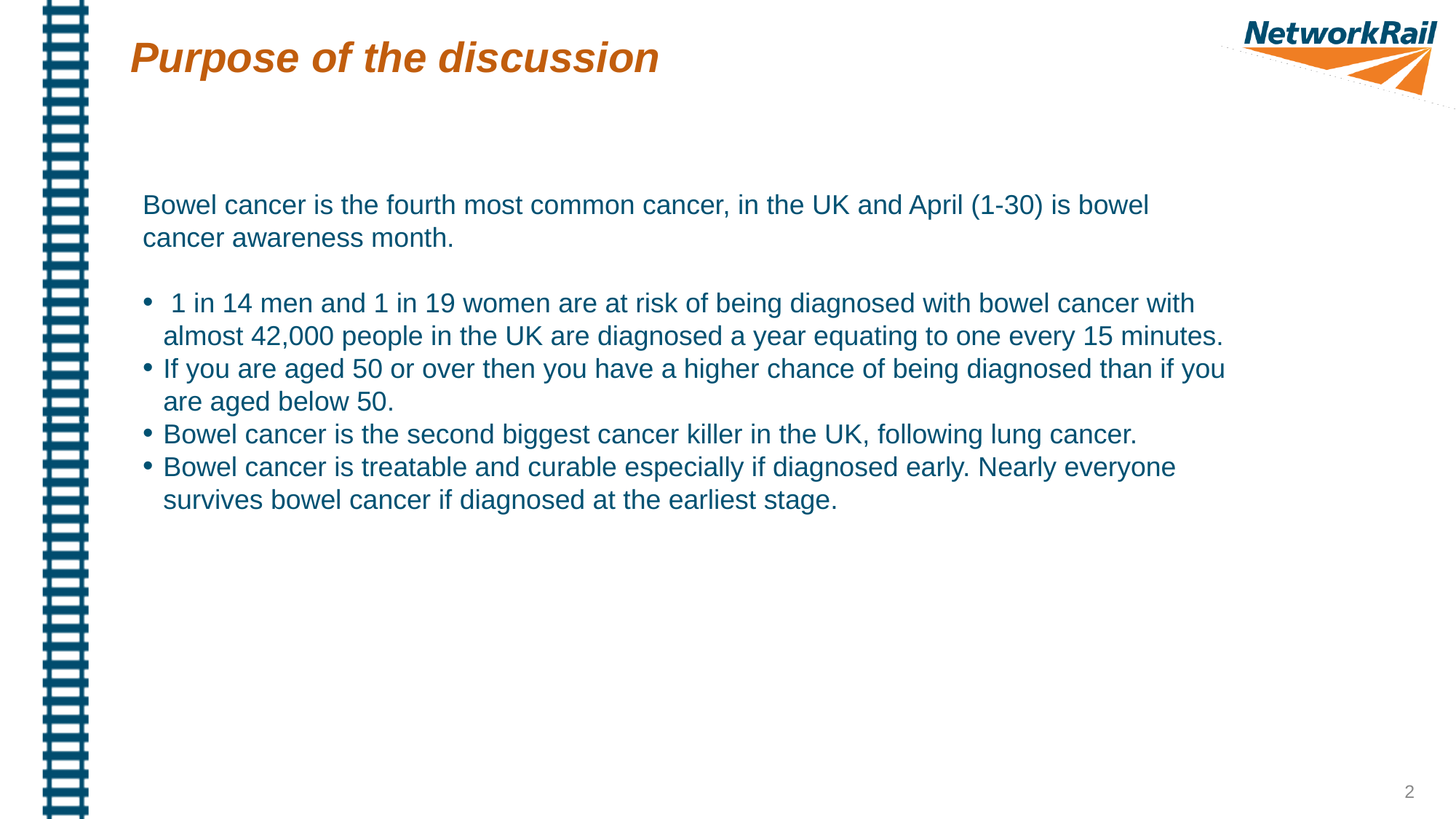

Purpose of the discussion

Bowel cancer is the fourth most common cancer, in the UK and April (1-30) is bowel cancer awareness month.

 1 in 14 men and 1 in 19 women are at risk of being diagnosed with bowel cancer with almost 42,000 people in the UK are diagnosed a year equating to one every 15 minutes.
If you are aged 50 or over then you have a higher chance of being diagnosed than if you are aged below 50.
Bowel cancer is the second biggest cancer killer in the UK, following lung cancer.
Bowel cancer is treatable and curable especially if diagnosed early. Nearly everyone survives bowel cancer if diagnosed at the earliest stage.
2